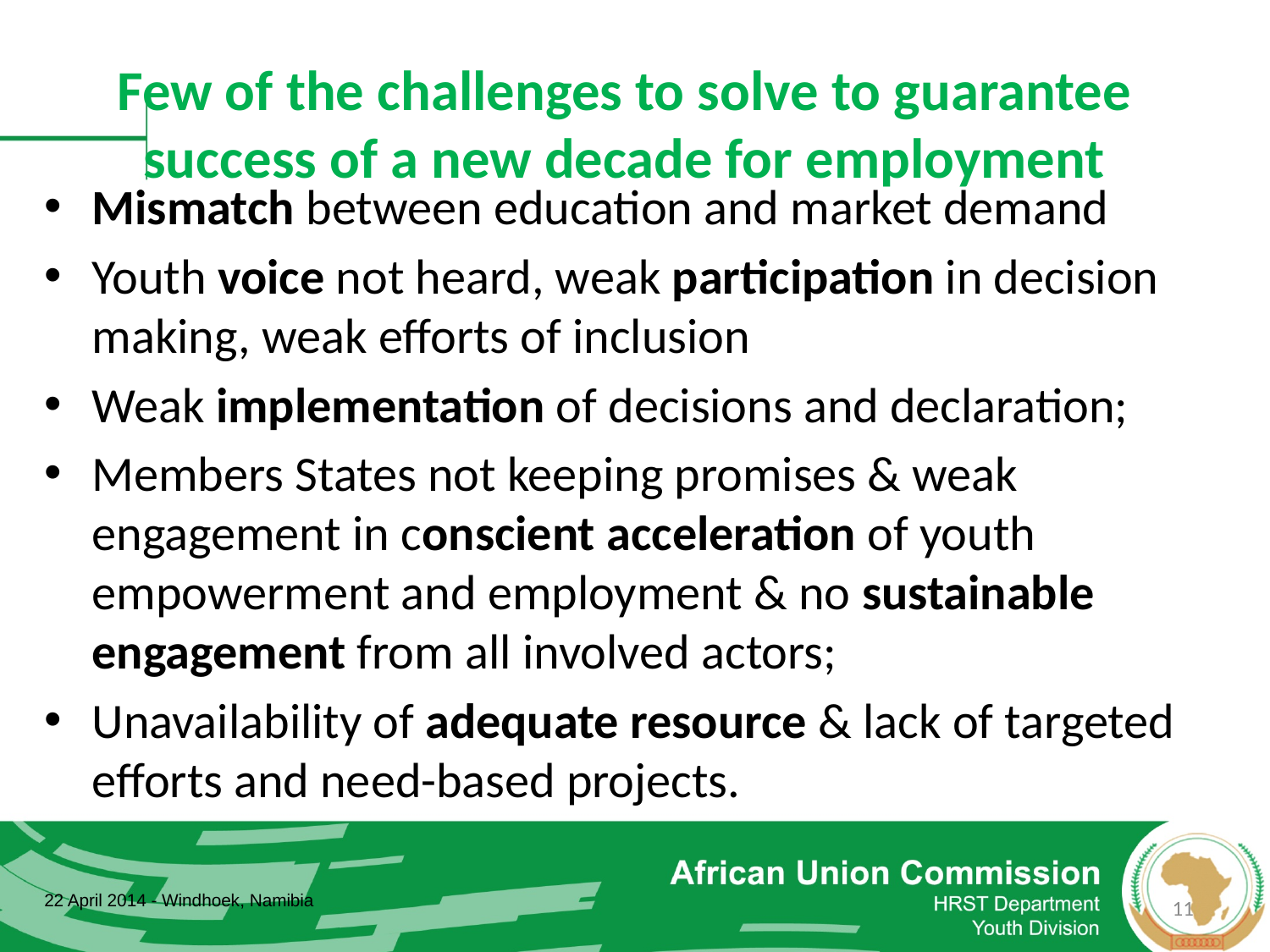

# Few of the challenges to solve to guarantee success of a new decade for employment
Mismatch between education and market demand
Youth voice not heard, weak participation in decision making, weak efforts of inclusion
Weak implementation of decisions and declaration;
Members States not keeping promises & weak engagement in conscient acceleration of youth empowerment and employment & no sustainable engagement from all involved actors;
Unavailability of adequate resource & lack of targeted efforts and need-based projects.

22 April 2014 - Windhoek, Namibia
11